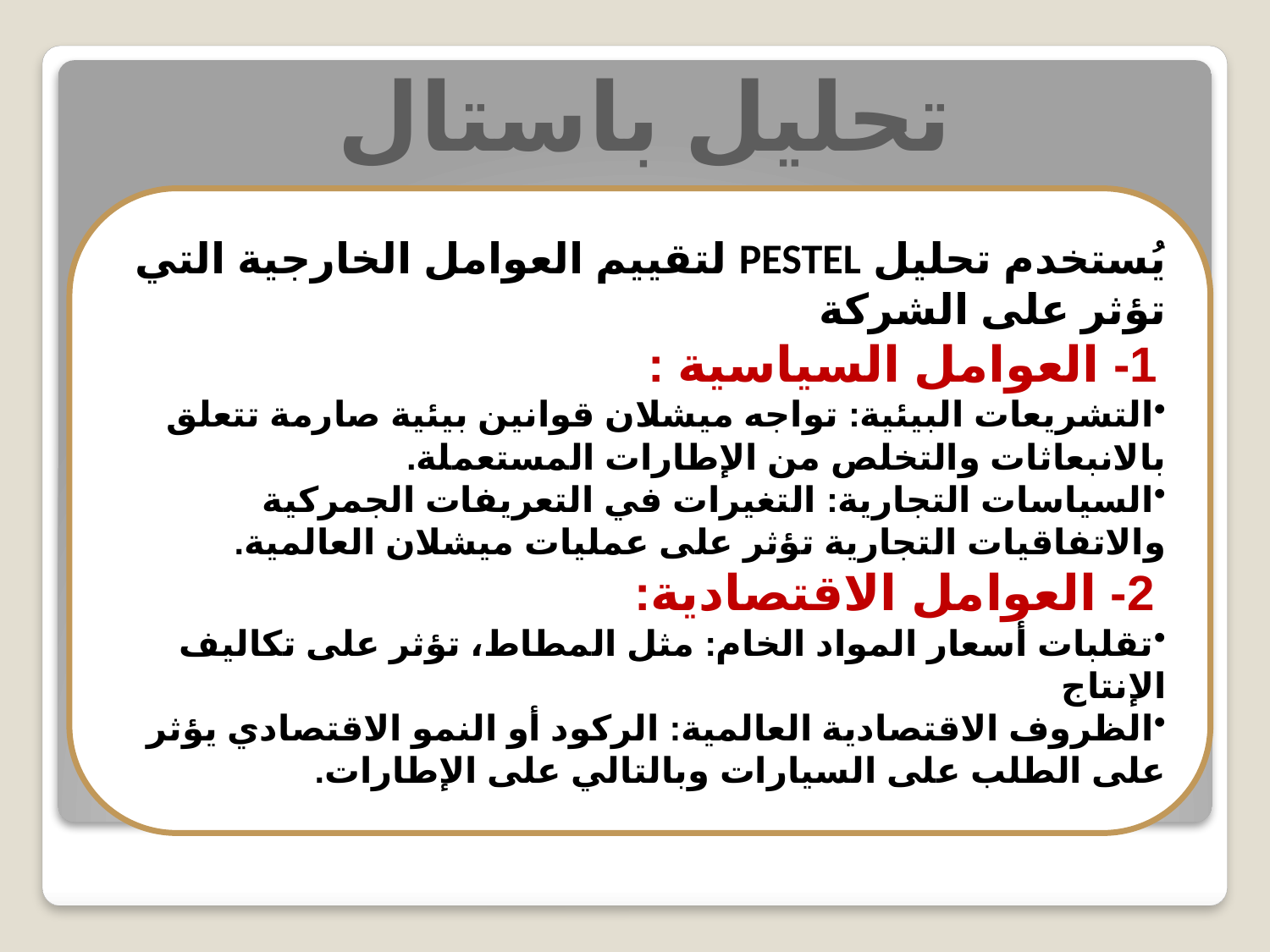

تحليل باستال
يُستخدم تحليل PESTEL لتقييم العوامل الخارجية التي تؤثر على الشركة
 1- العوامل السياسية :
التشريعات البيئية: تواجه ميشلان قوانين بيئية صارمة تتعلق بالانبعاثات والتخلص من الإطارات المستعملة.
السياسات التجارية: التغيرات في التعريفات الجمركية والاتفاقيات التجارية تؤثر على عمليات ميشلان العالمية.
 2- العوامل الاقتصادية:
تقلبات أسعار المواد الخام: مثل المطاط، تؤثر على تكاليف الإنتاج
الظروف الاقتصادية العالمية: الركود أو النمو الاقتصادي يؤثر على الطلب على السيارات وبالتالي على الإطارات.